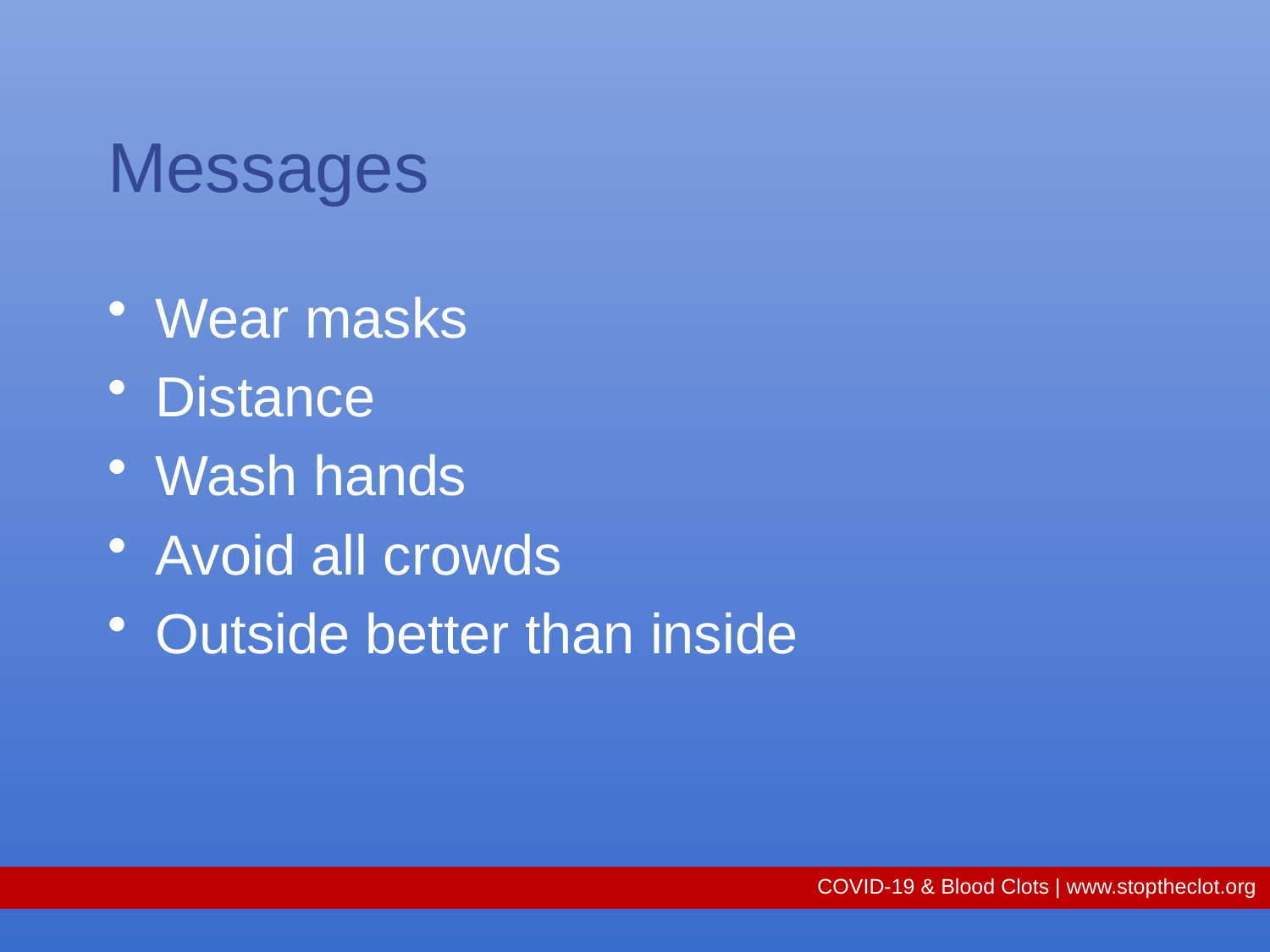

# Messages
Wear masks
Distance
Wash hands
Avoid all crowds
Outside better than inside

COVID-19 & Blood Clots | www.stoptheclot.org